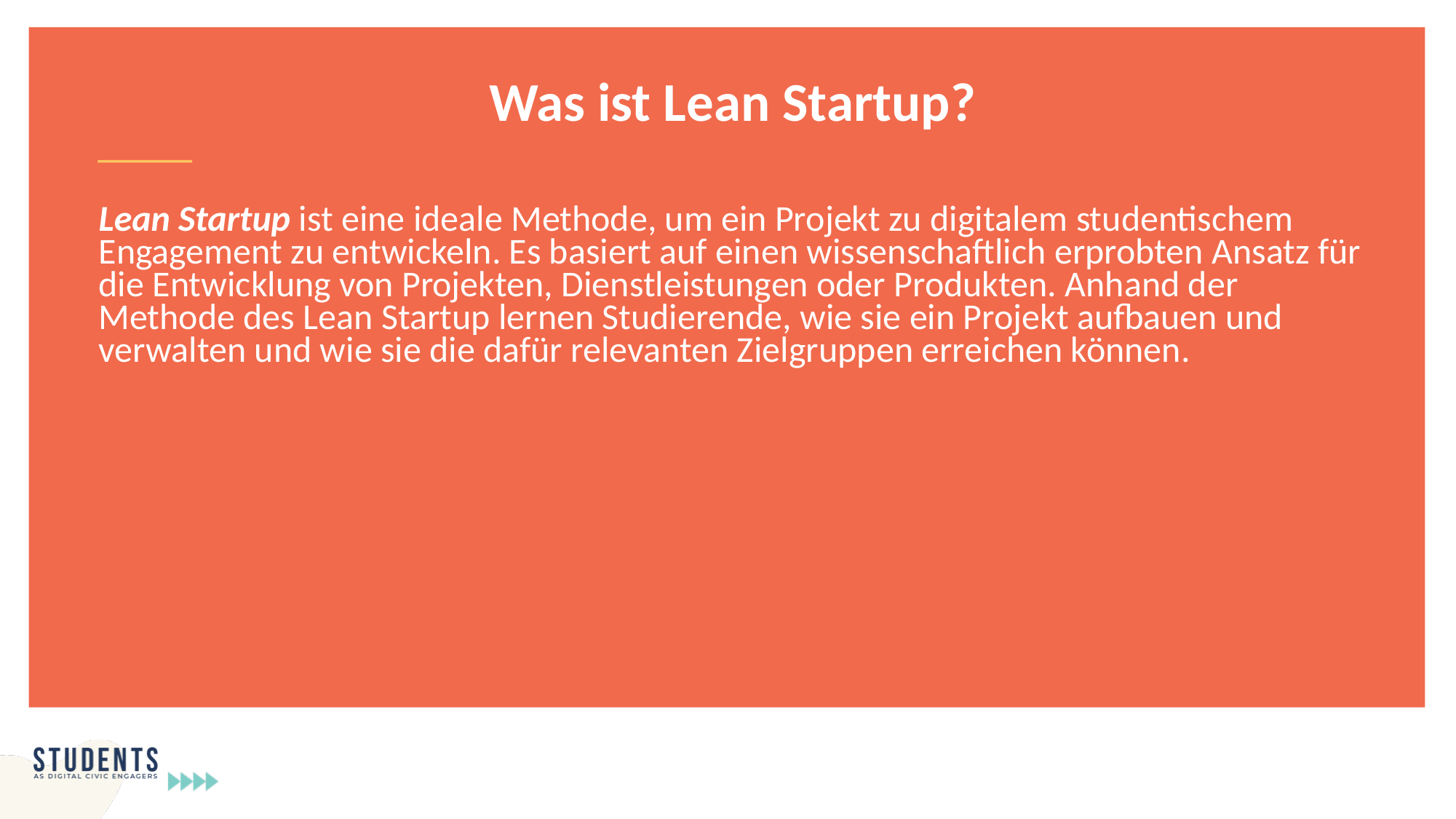

Was ist Lean Startup?

Lean Startup ist eine ideale Methode, um ein Projekt zu digitalem studentischem Engagement zu entwickeln. Es basiert auf einen wissenschaftlich erprobten Ansatz für die Entwicklung von Projekten, Dienstleistungen oder Produkten. Anhand der Methode des Lean Startup lernen Studierende, wie sie ein Projekt aufbauen und verwalten und wie sie die dafür relevanten Zielgruppen erreichen können.